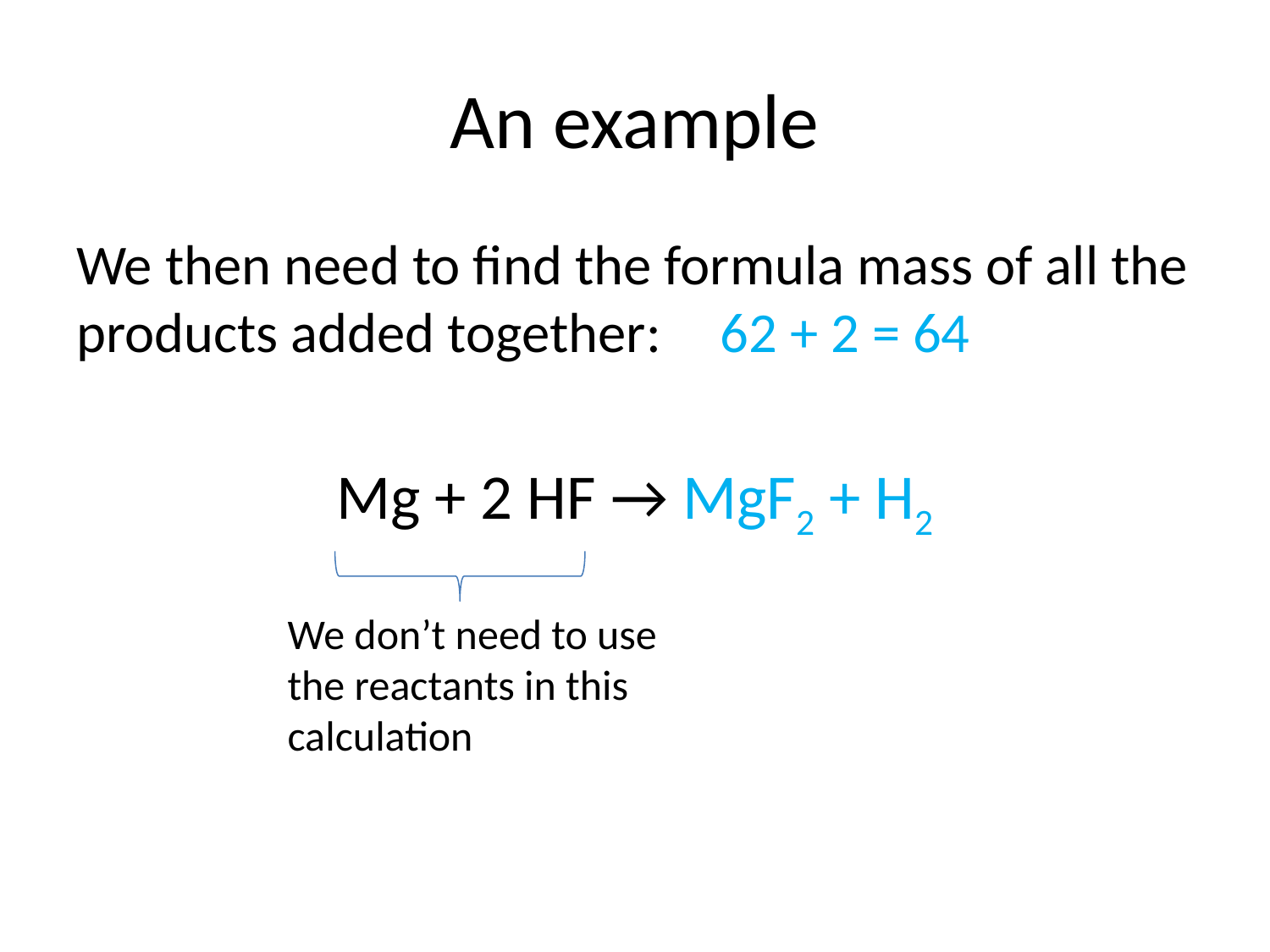

# An example
We then need to find the formula mass of all the products added together:

Mg + 2 HF → MgF2 + H2

 62 + 2 = 64

We don’t need to use the reactants in this calculation